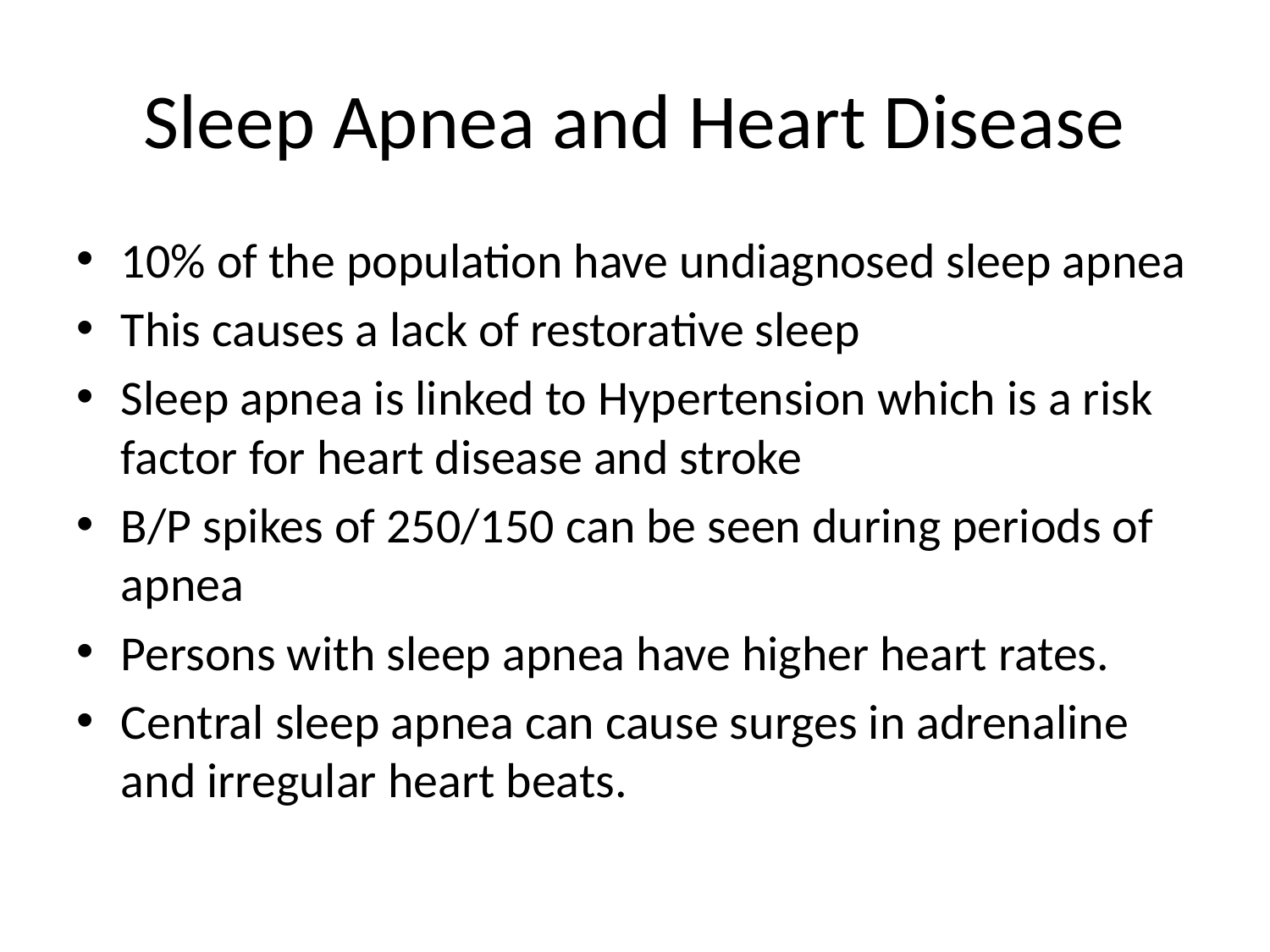

# Sleep Apnea and Heart Disease
10% of the population have undiagnosed sleep apnea
This causes a lack of restorative sleep
Sleep apnea is linked to Hypertension which is a risk factor for heart disease and stroke
B/P spikes of 250/150 can be seen during periods of apnea
Persons with sleep apnea have higher heart rates.
Central sleep apnea can cause surges in adrenaline and irregular heart beats.